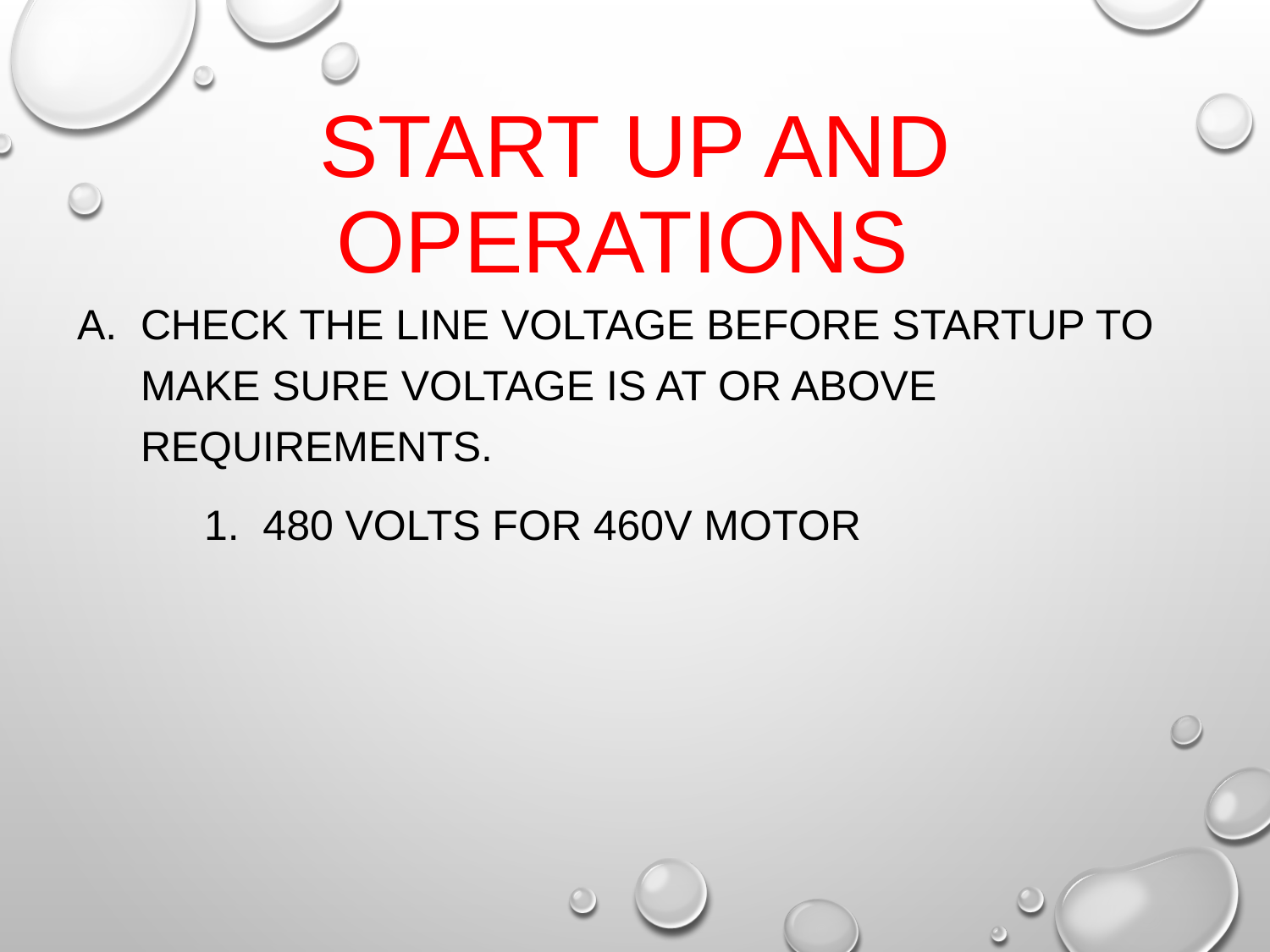

# Start up and operations
Check the line voltage before startup to make sure voltage is at or above requirements.
	1.  480 volts for 460v motor